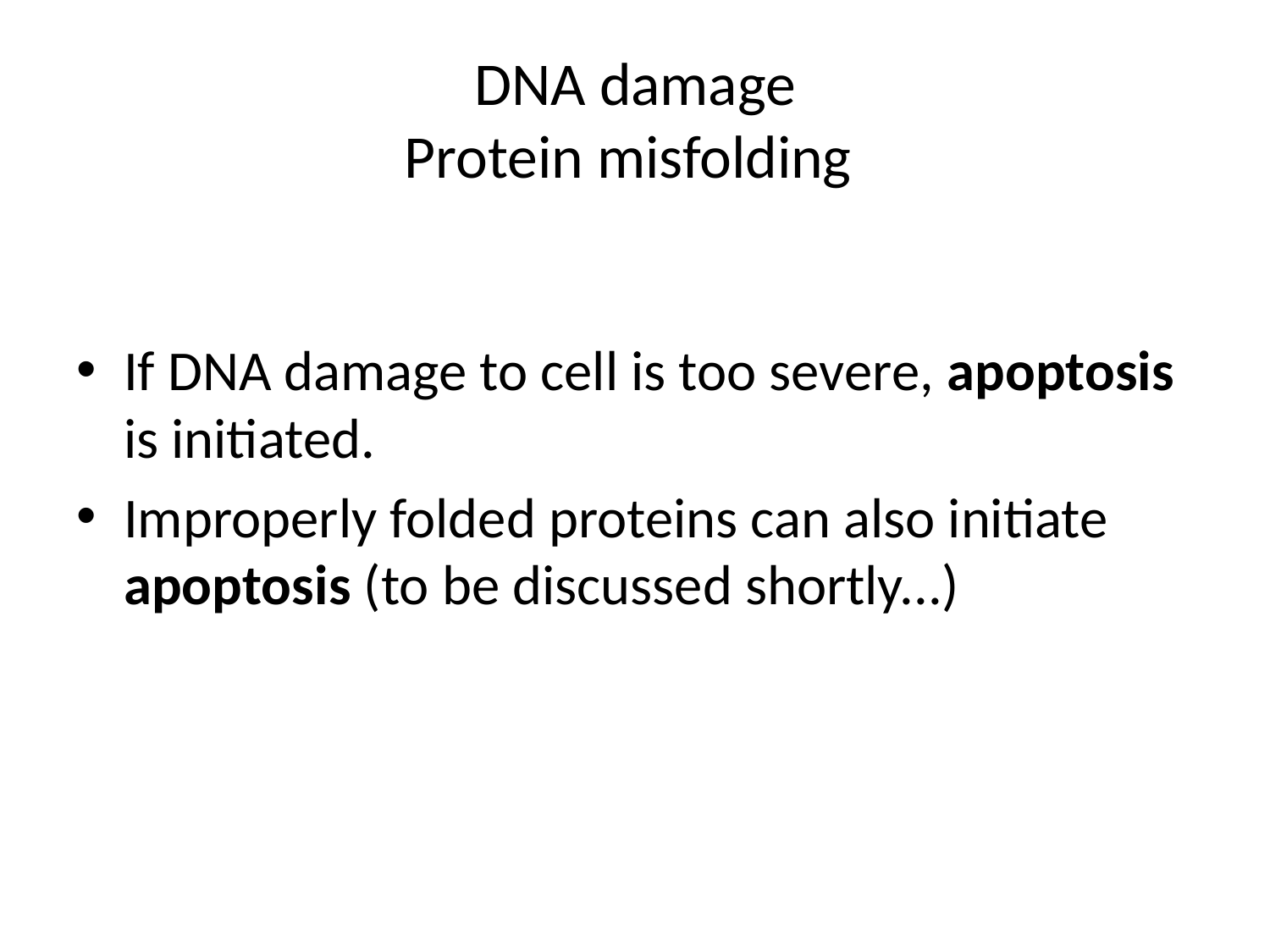

# DNA damage Protein misfolding
If DNA damage to cell is too severe, apoptosis is initiated.
Improperly folded proteins can also initiate apoptosis (to be discussed shortly...)